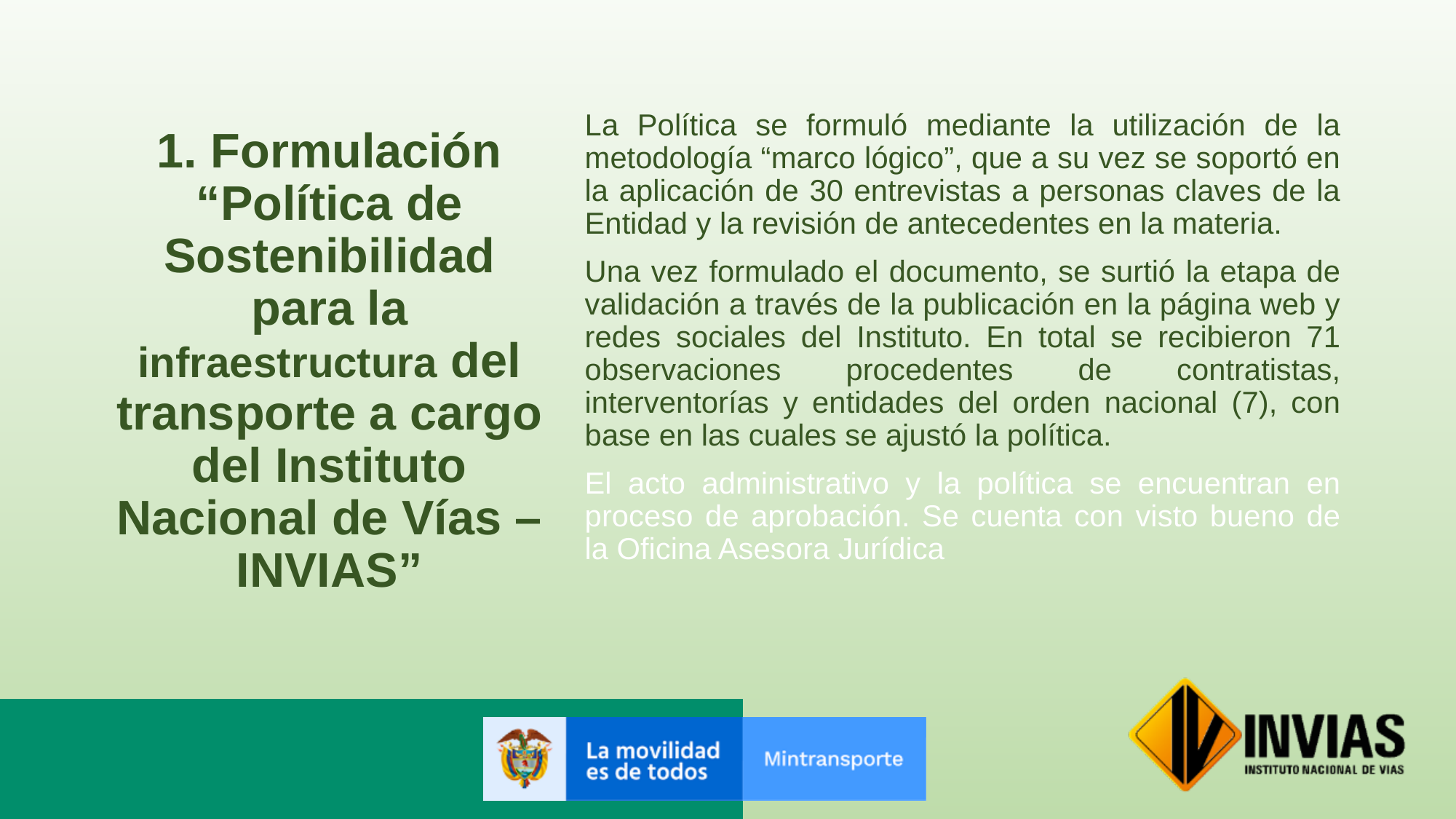

# 1. Formulación  “Política de Sostenibilidad para la infraestructura del transporte a cargo del Instituto Nacional de Vías – INVIAS”
La Política se formuló mediante la utilización de la metodología “marco lógico”, que a su vez se soportó en la aplicación de 30 entrevistas a personas claves de la Entidad y la revisión de antecedentes en la materia.
Una vez formulado el documento, se surtió la etapa de validación a través de la publicación en la página web y redes sociales del Instituto. En total se recibieron 71 observaciones procedentes de contratistas, interventorías y entidades del orden nacional (7), con base en las cuales se ajustó la política.
El acto administrativo y la política se encuentran en proceso de aprobación. Se cuenta con visto bueno de la Oficina Asesora Jurídica